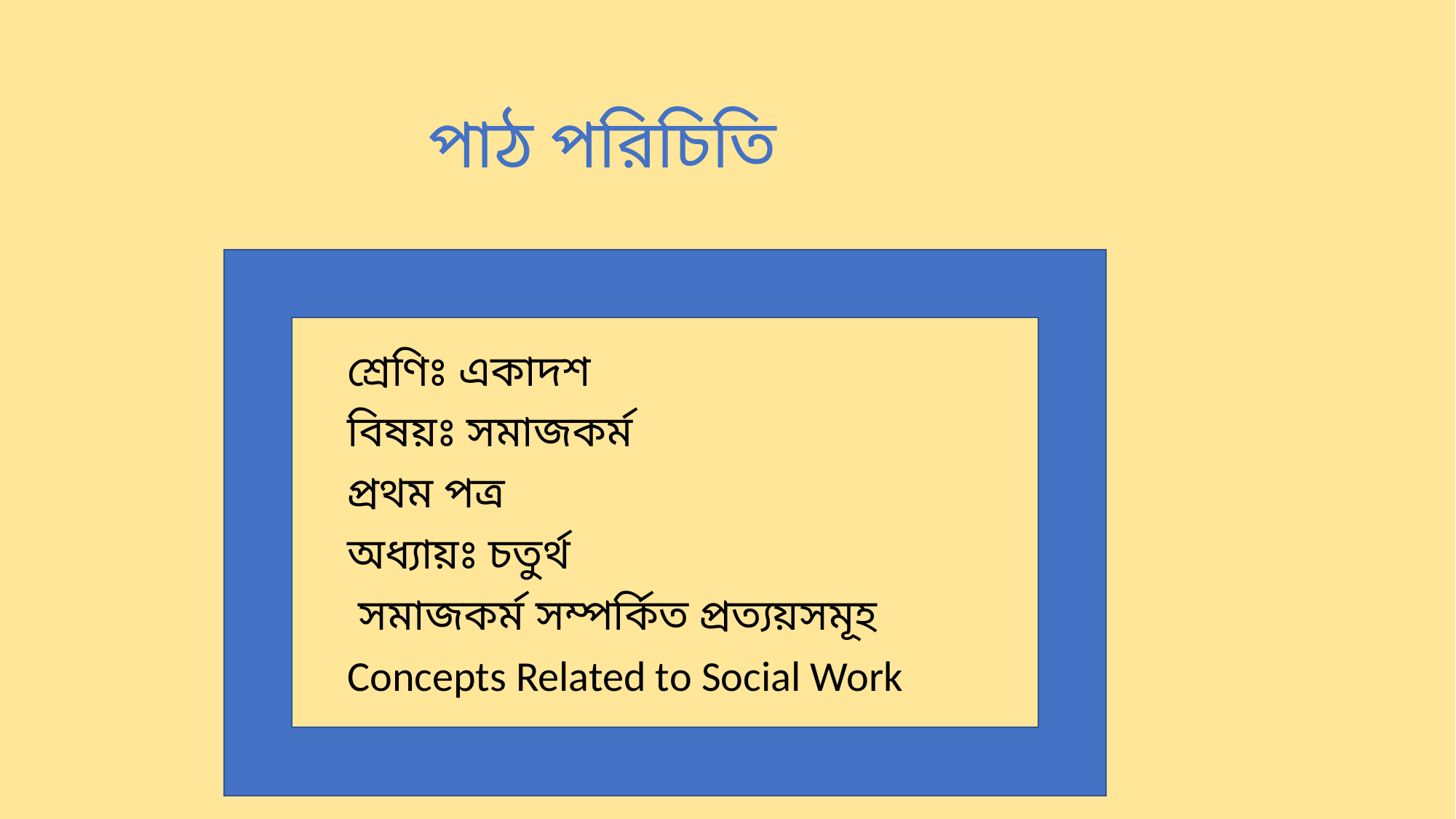

# পাঠ পরিচিতি

শ্রেণিঃ একাদশ
বিষয়ঃ সমাজকর্ম
প্রথম পত্র
অধ্যায়ঃ চতুর্থ
 সমাজকর্ম সম্পর্কিত প্রত্যয়সমূহ
Concepts Related to Social Work